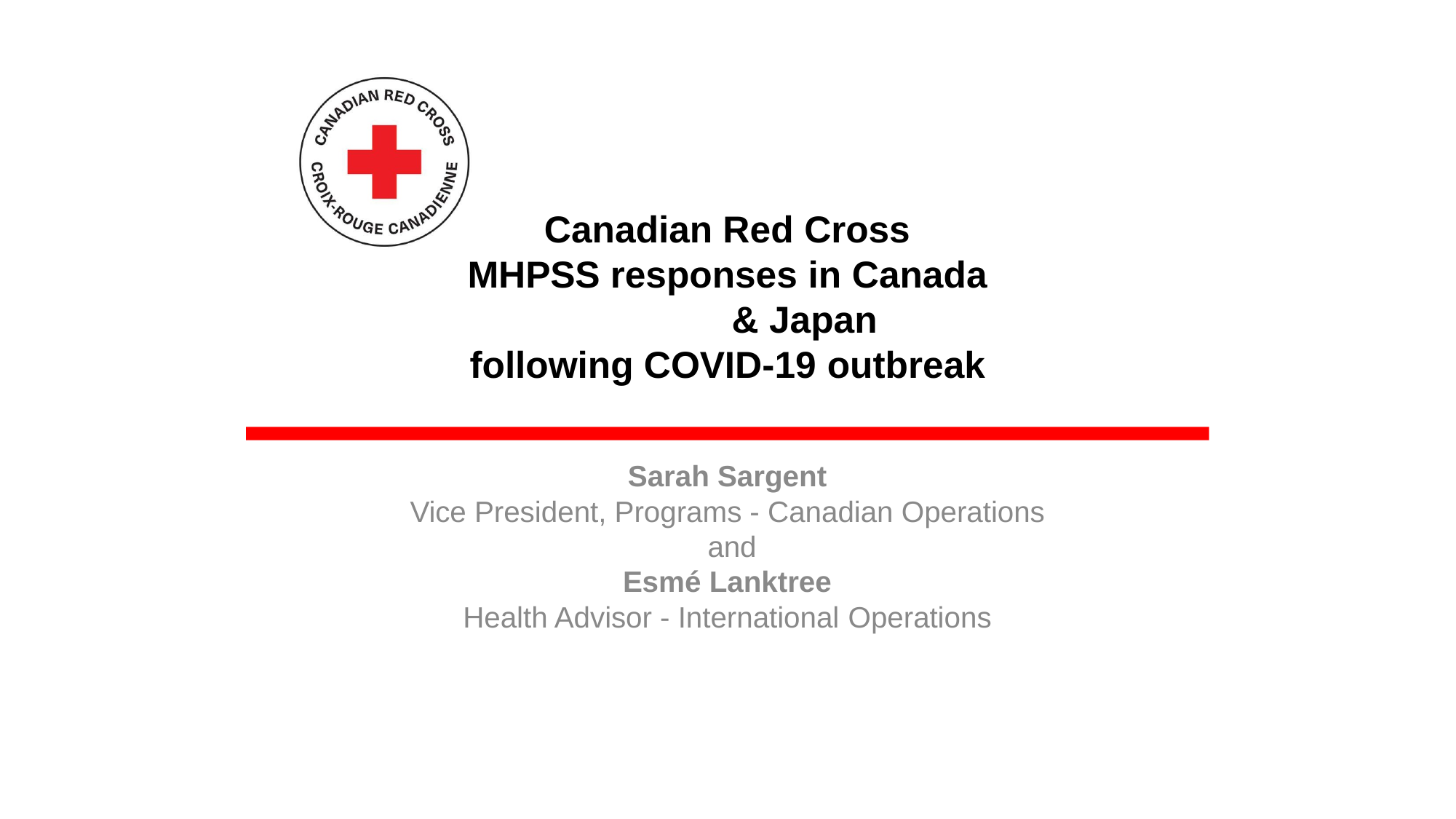

# Canadian Red Cross  MHPSS responses in Canada
& Japan
following COVID-19 outbreak

Sarah Sargent
Vice President, Programs - Canadian Operations  and
Esmé Lanktree
Health Advisor - International Operations